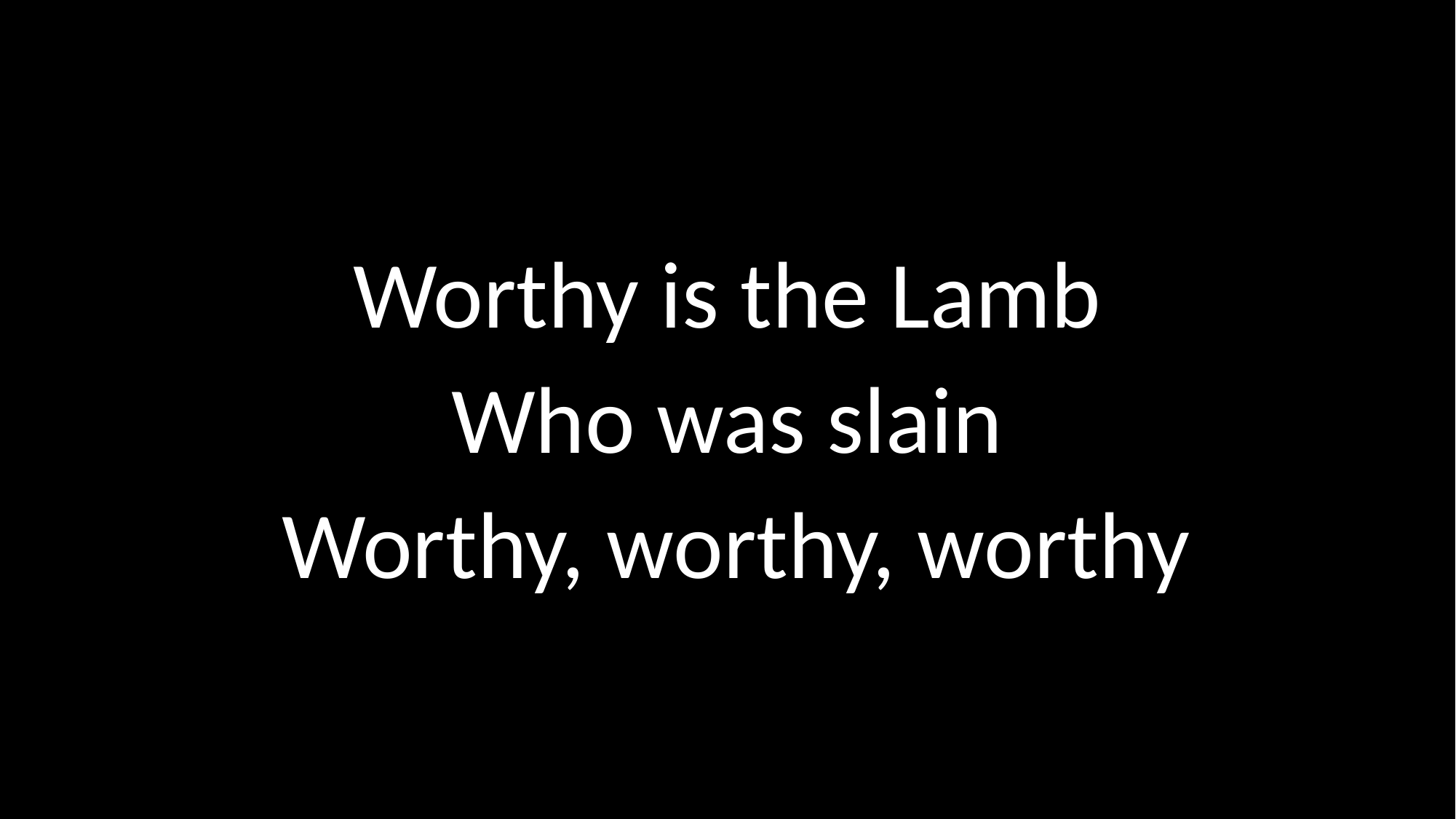

Worthy is the Lamb
Who was slain
Worthy, worthy, worthy